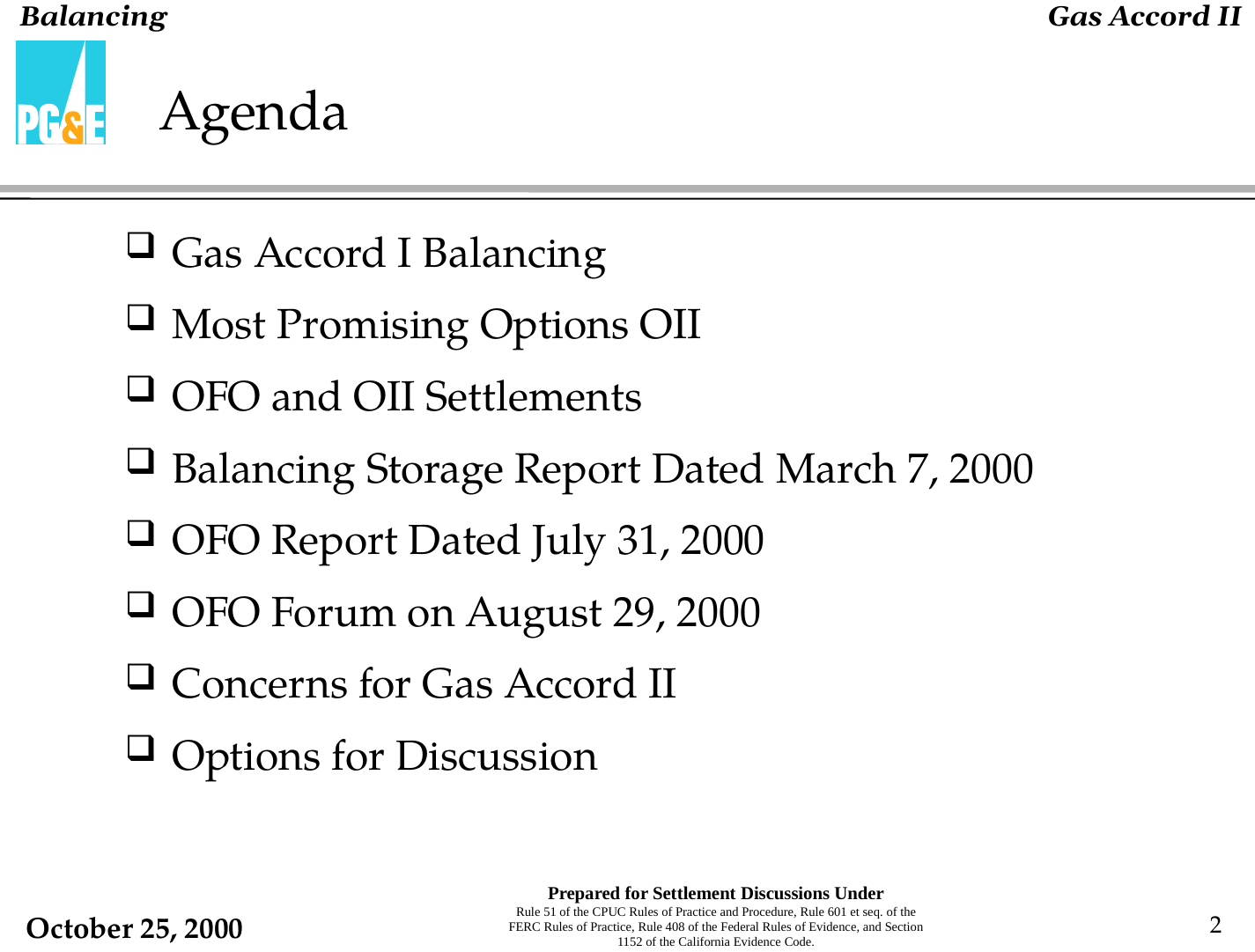

# Agenda
Gas Accord I Balancing
Most Promising Options OII
OFO and OII Settlements
Balancing Storage Report Dated March 7, 2000
OFO Report Dated July 31, 2000
OFO Forum on August 29, 2000
Concerns for Gas Accord II
Options for Discussion
2